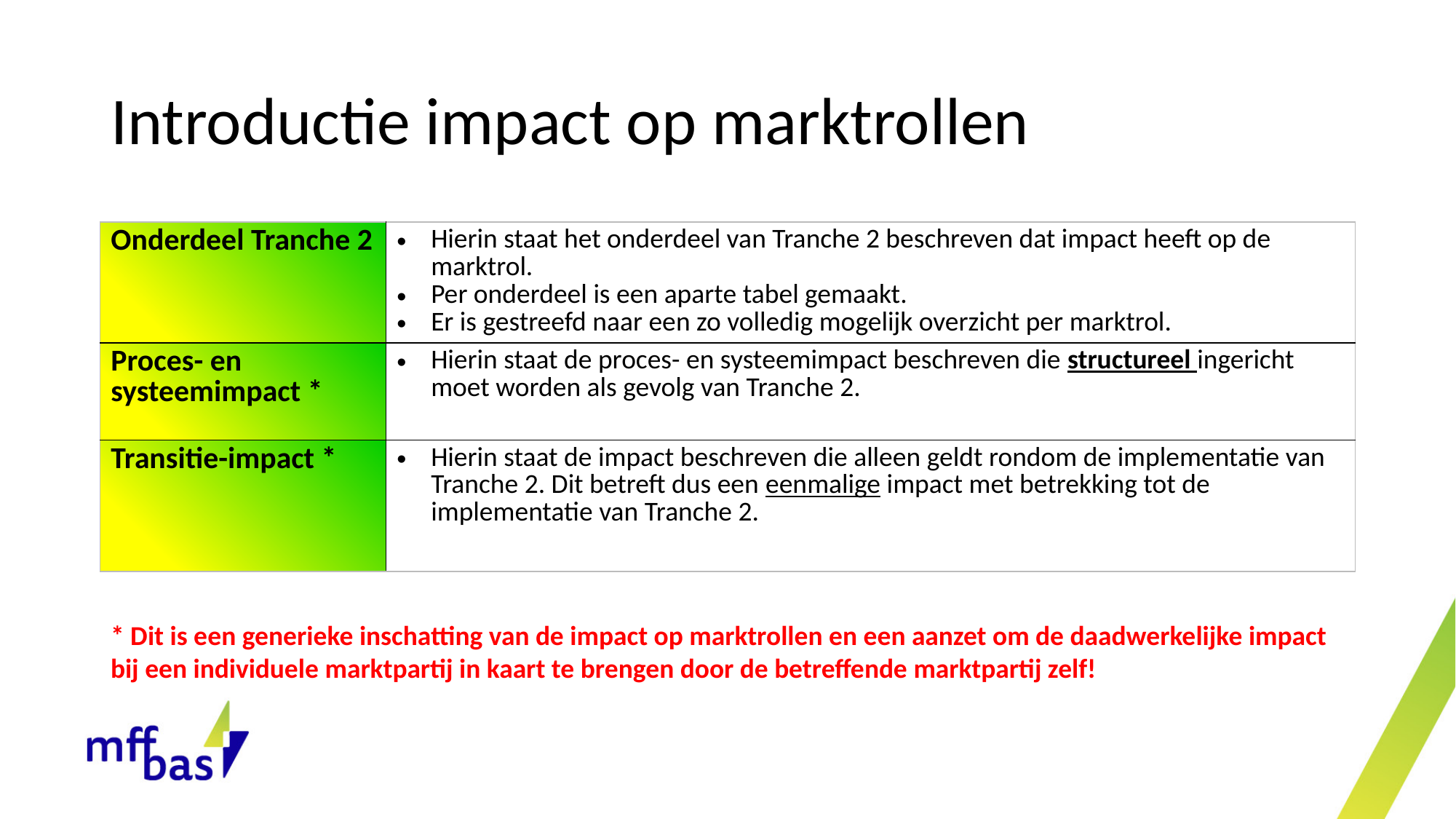

# Introductie impact op marktrollen
| Onderdeel Tranche 2 | Hierin staat het onderdeel van Tranche 2 beschreven dat impact heeft op de marktrol. Per onderdeel is een aparte tabel gemaakt. Er is gestreefd naar een zo volledig mogelijk overzicht per marktrol. |
| --- | --- |
| Proces- en systeemimpact \* | Hierin staat de proces- en systeemimpact beschreven die structureel ingericht moet worden als gevolg van Tranche 2. |
| Transitie-impact \* | Hierin staat de impact beschreven die alleen geldt rondom de implementatie van Tranche 2. Dit betreft dus een eenmalige impact met betrekking tot de implementatie van Tranche 2. |
* Dit is een generieke inschatting van de impact op marktrollen en een aanzet om de daadwerkelijke impact bij een individuele marktpartij in kaart te brengen door de betreffende marktpartij zelf!